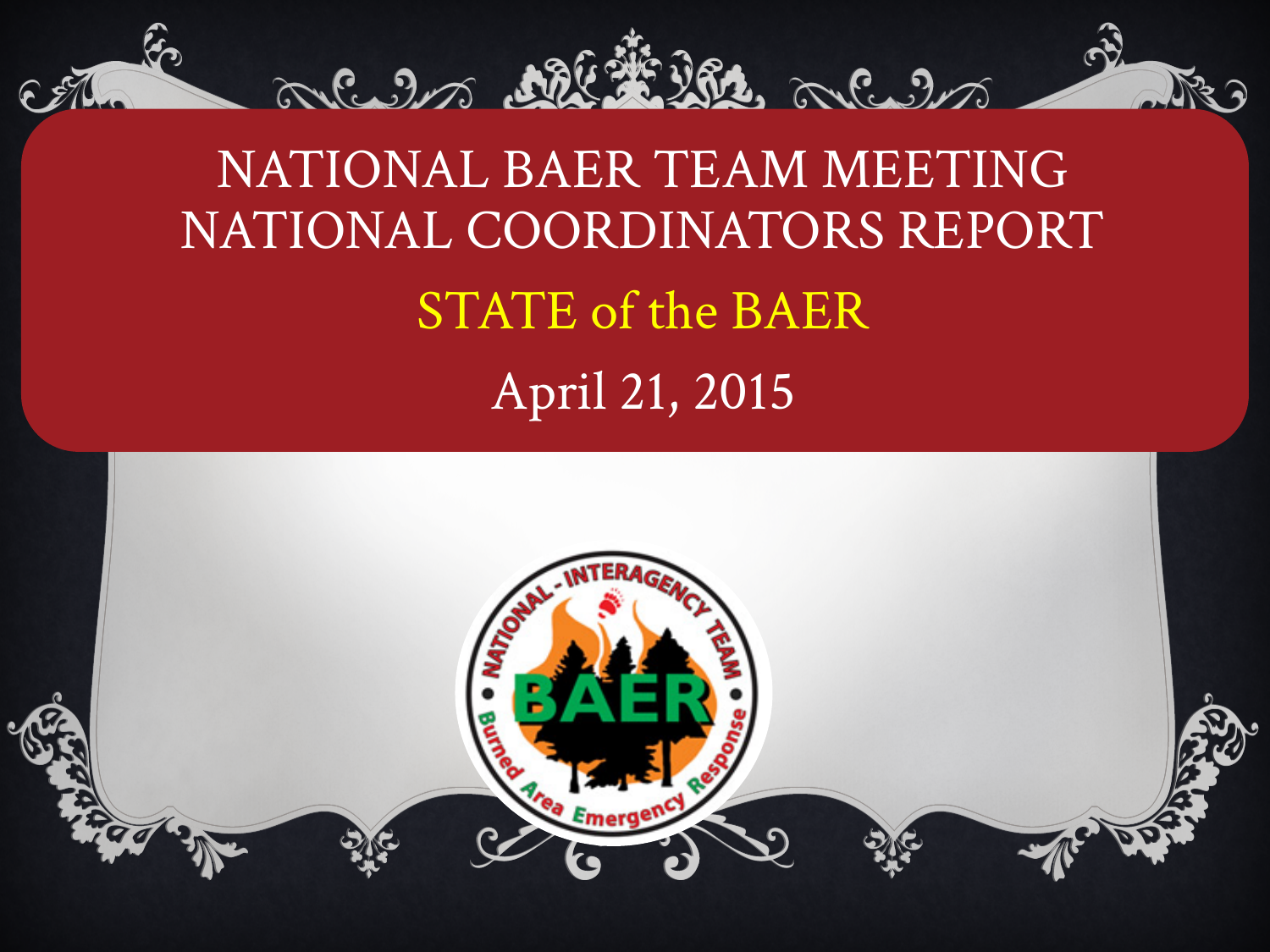

NATIONAL BAER TEAM MEETING
NATIONAL COORDINATORS REPORT
STATE of the BAER
April 21, 2015